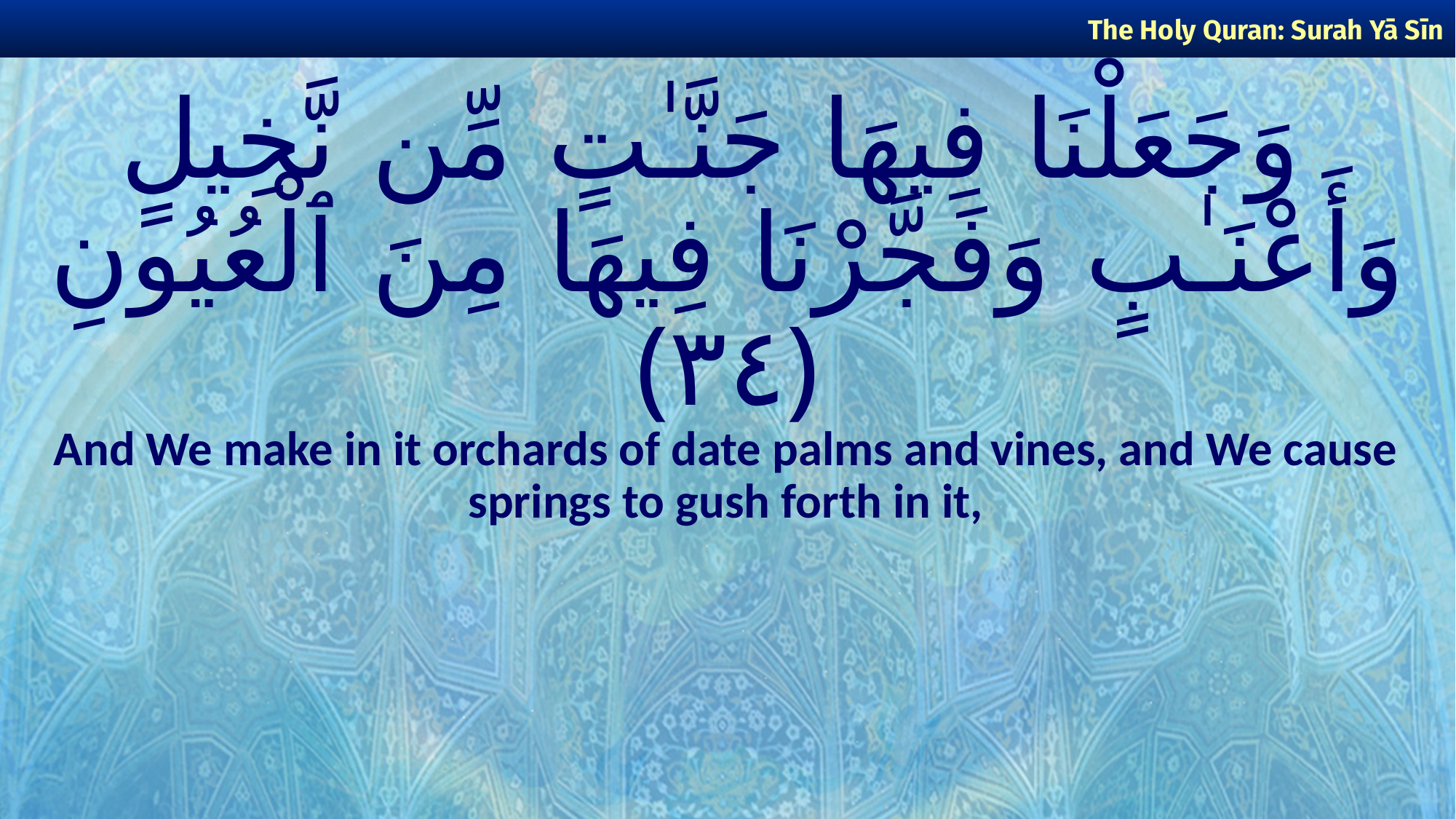

The Holy Quran: Surah Yā Sīn
# وَجَعَلْنَا فِيهَا جَنَّـٰتٍ مِّن نَّخِيلٍ وَأَعْنَـٰبٍ وَفَجَّرْنَا فِيهَا مِنَ ٱلْعُيُونِ ﴿٣٤﴾
And We make in it orchards of date palms and vines, and We cause springs to gush forth in it,